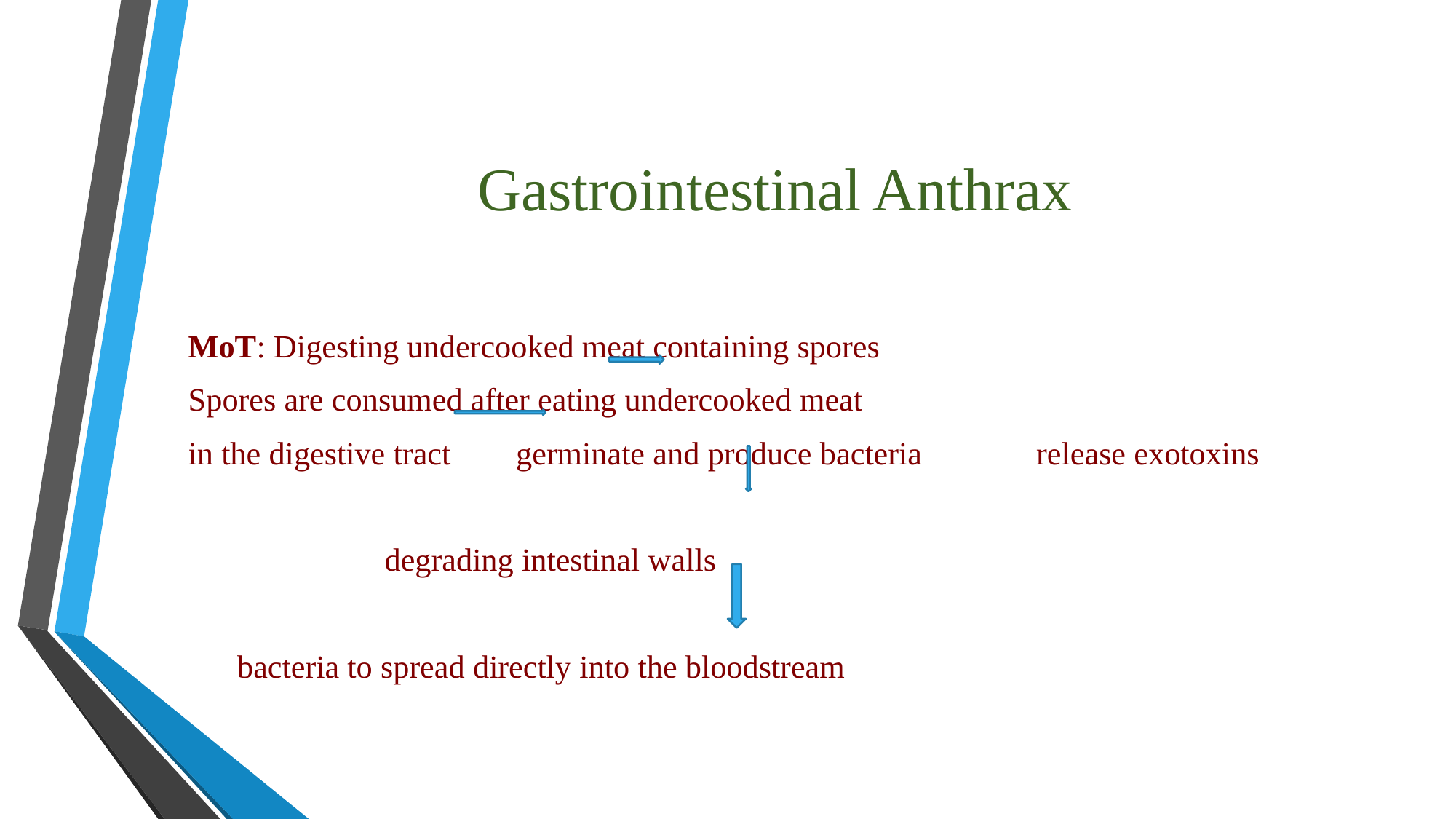

# Gastrointestinal Anthrax
MoT: Digesting undercooked meat containing spores
Spores are consumed after eating undercooked meat
in the digestive tract        germinate and produce bacteria              release exotoxins

                        degrading intestinal walls

      bacteria to spread directly into the bloodstream